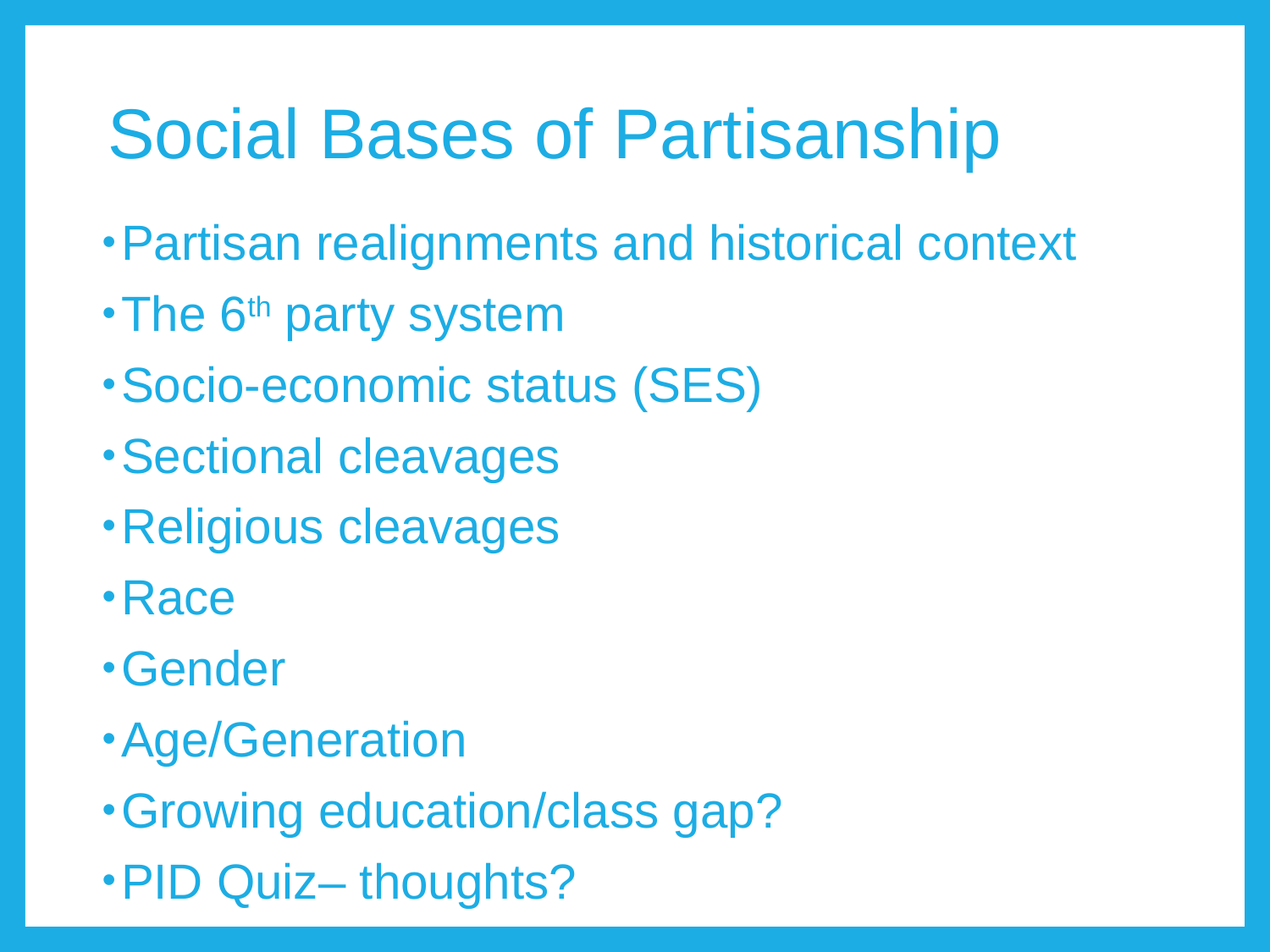

# Social Bases of Partisanship
Partisan realignments and historical context
The 6th party system
Socio-economic status (SES)
Sectional cleavages
Religious cleavages
Race
Gender
Age/Generation
Growing education/class gap?
PID Quiz– thoughts?